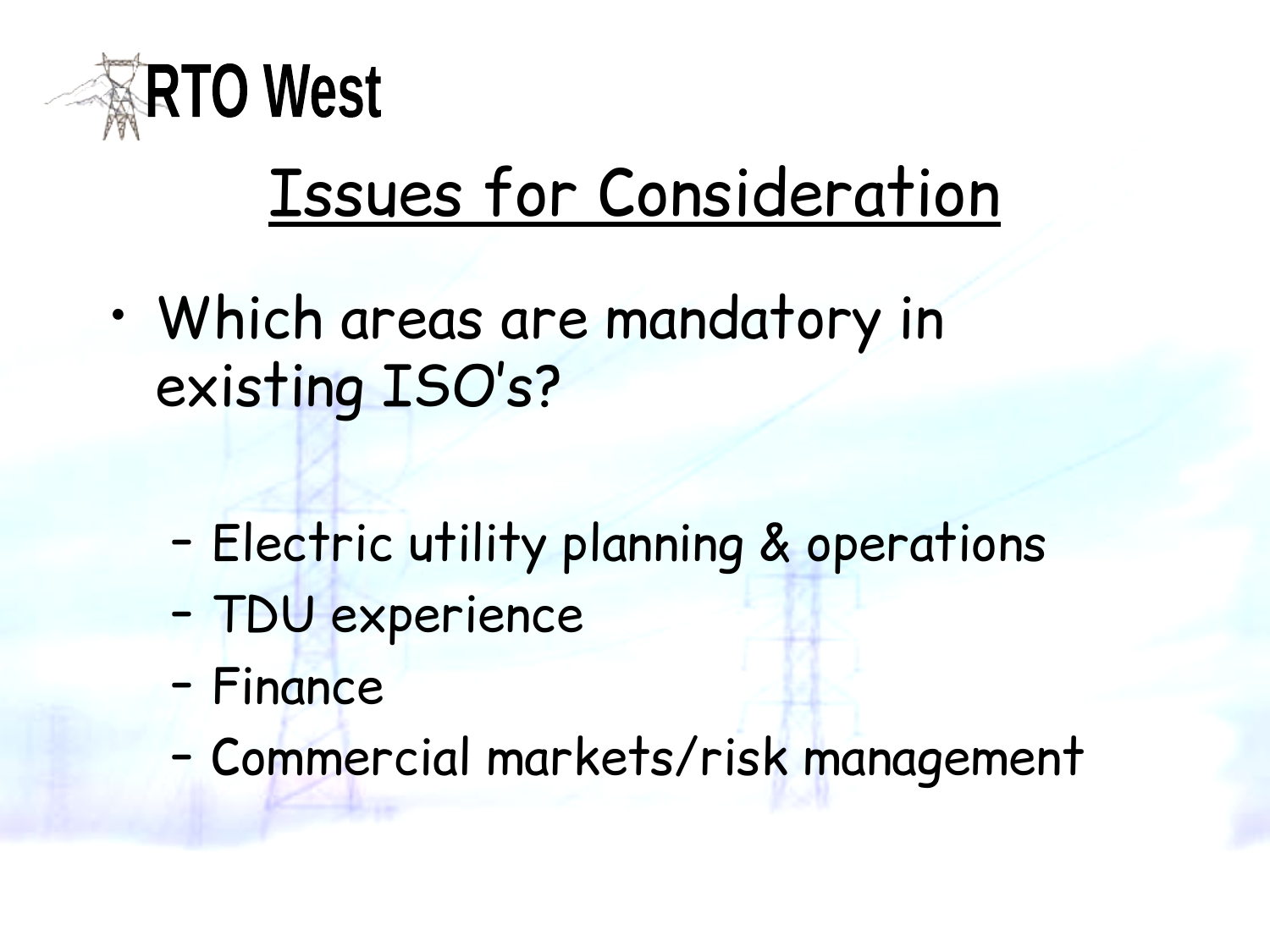

# Issues for Consideration
Which areas are mandatory in existing ISO’s?

Electric utility planning & operations
TDU experience
Finance
Commercial markets/risk management